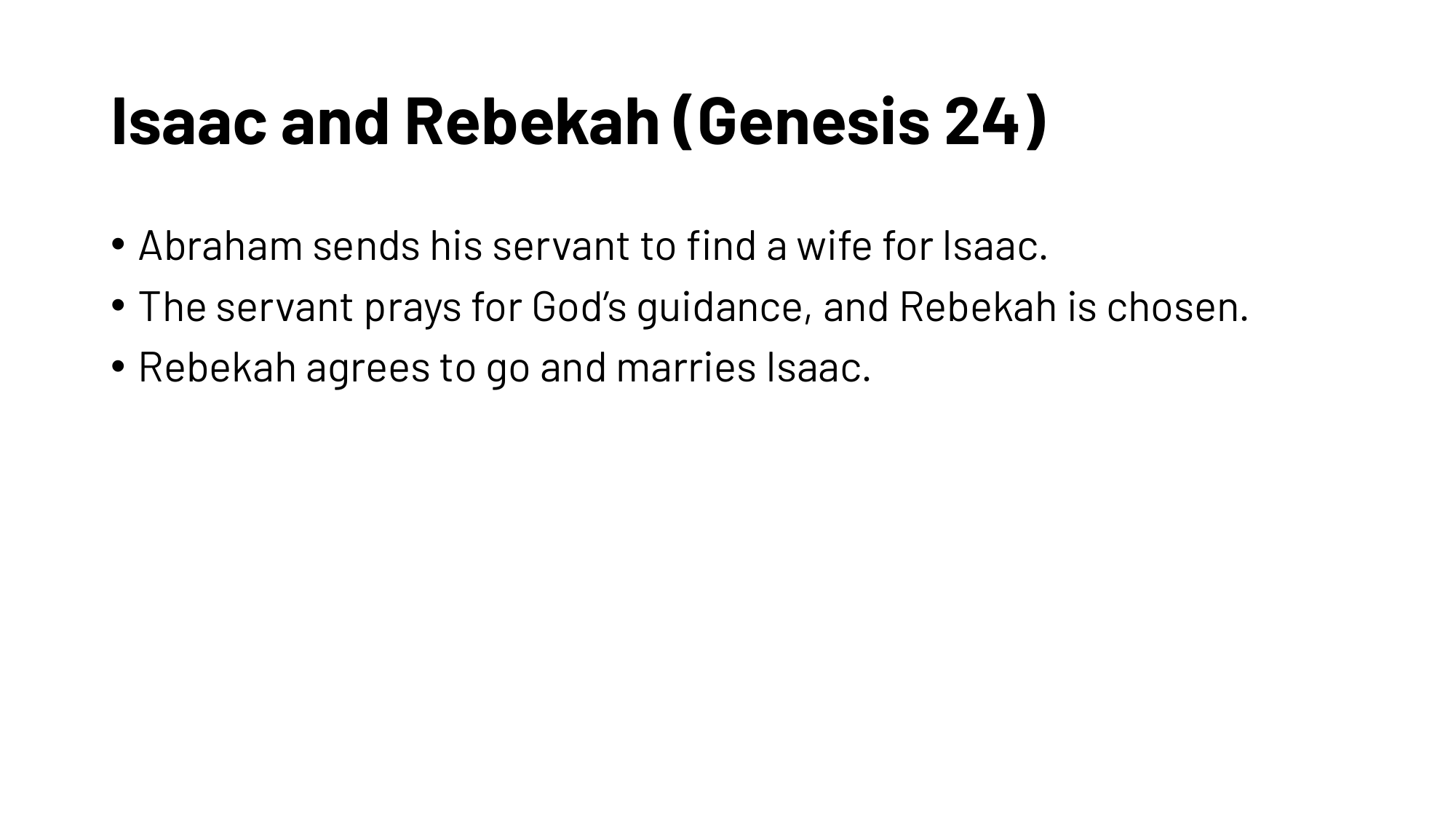

# Isaac and Rebekah (Genesis 24)
Abraham sends his servant to find a wife for Isaac.
The servant prays for God’s guidance, and Rebekah is chosen.
Rebekah agrees to go and marries Isaac.